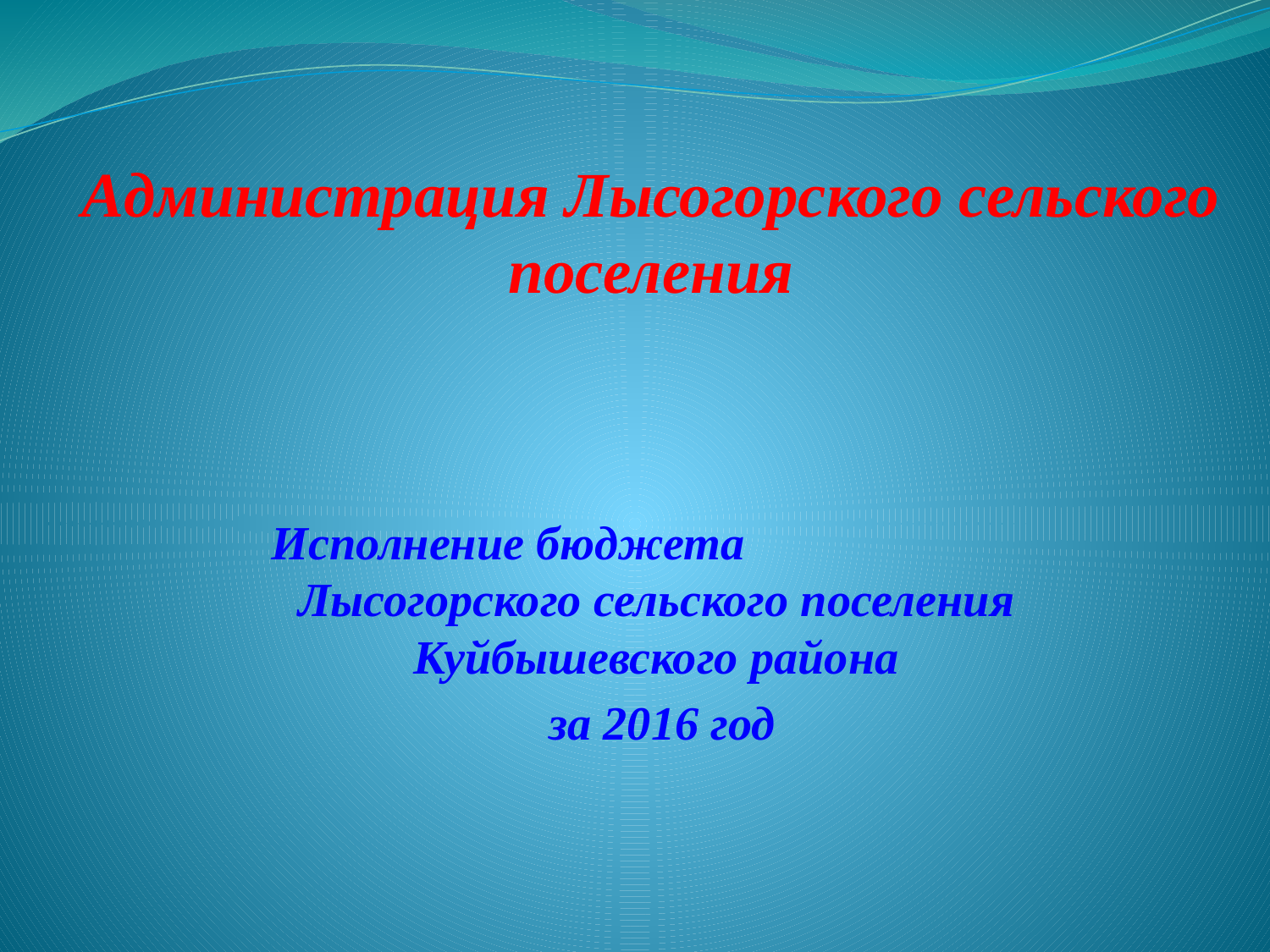

Администрация Лысогорского сельского поселения
Исполнение бюджета                          Лысогорского сельского поселения Куйбышевского района
 за 2016 год